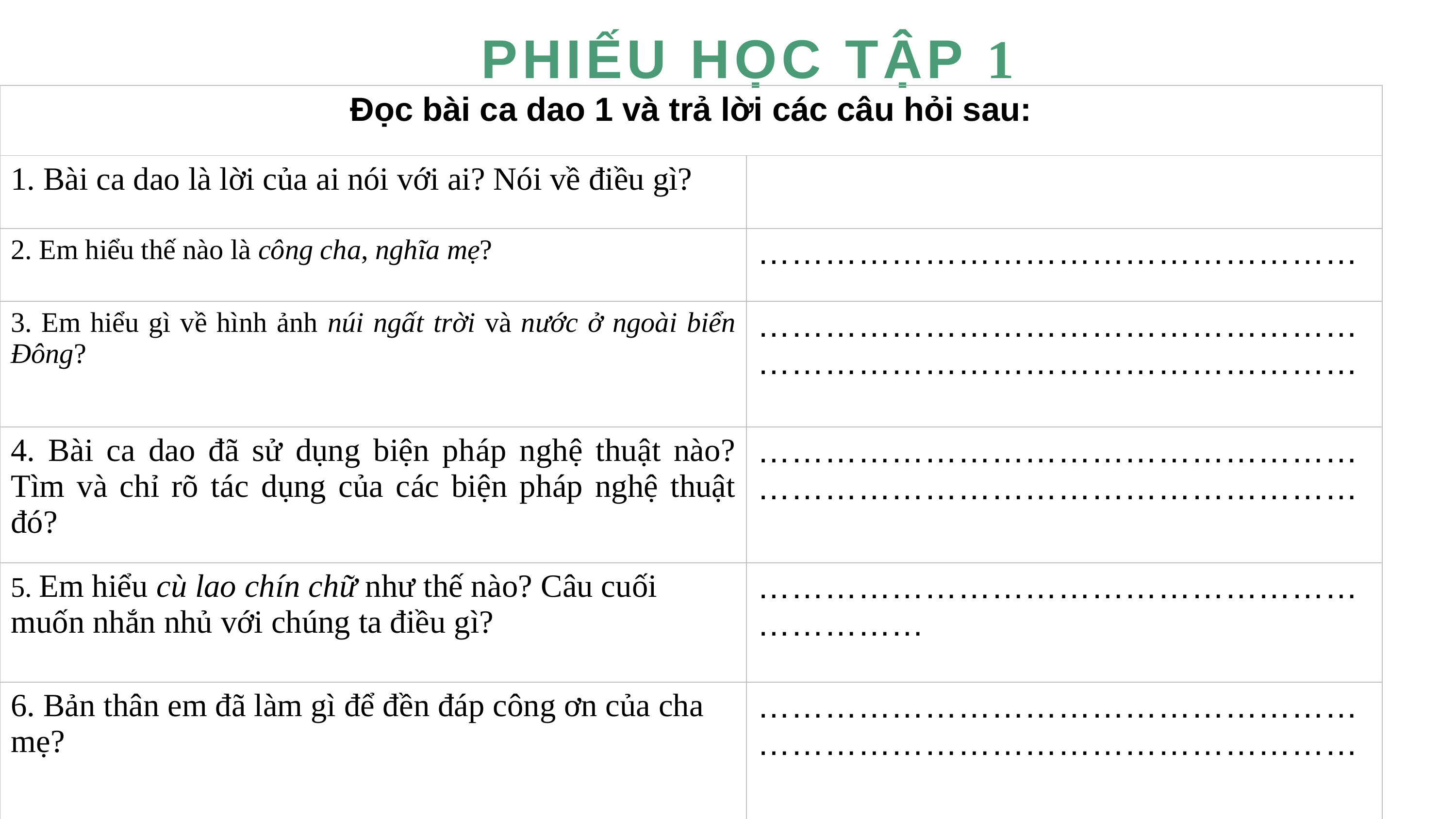

PHIẾU HỌC TẬP 1
| Đọc bài ca dao 1 và trả lời các câu hỏi sau: |  |
| --- | --- |
| 1. Bài ca dao là lời của ai nói với ai? Nói về điều gì? |  |
| 2. Em hiểu thế nào là công cha, nghĩa mẹ? | ……………………………………………… |
| 3. Em hiểu gì về hình ảnh núi ngất trời và nước ở ngoài biển Đông? | ……………………………………………………………………………………………… |
| 4. Bài ca dao đã sử dụng biện pháp nghệ thuật nào? Tìm và chỉ rõ tác dụng của các biện pháp nghệ thuật đó? | ……………………………………………………………………………………………… |
| 5. Em hiểu cù lao chín chữ như thế nào? Câu cuối muốn nhắn nhủ với chúng ta điều gì? | …………………………………………………………… |
| 6. Bản thân em đã làm gì để đền đáp công ơn của cha mẹ? | ……………………………………………………………………………………………… |